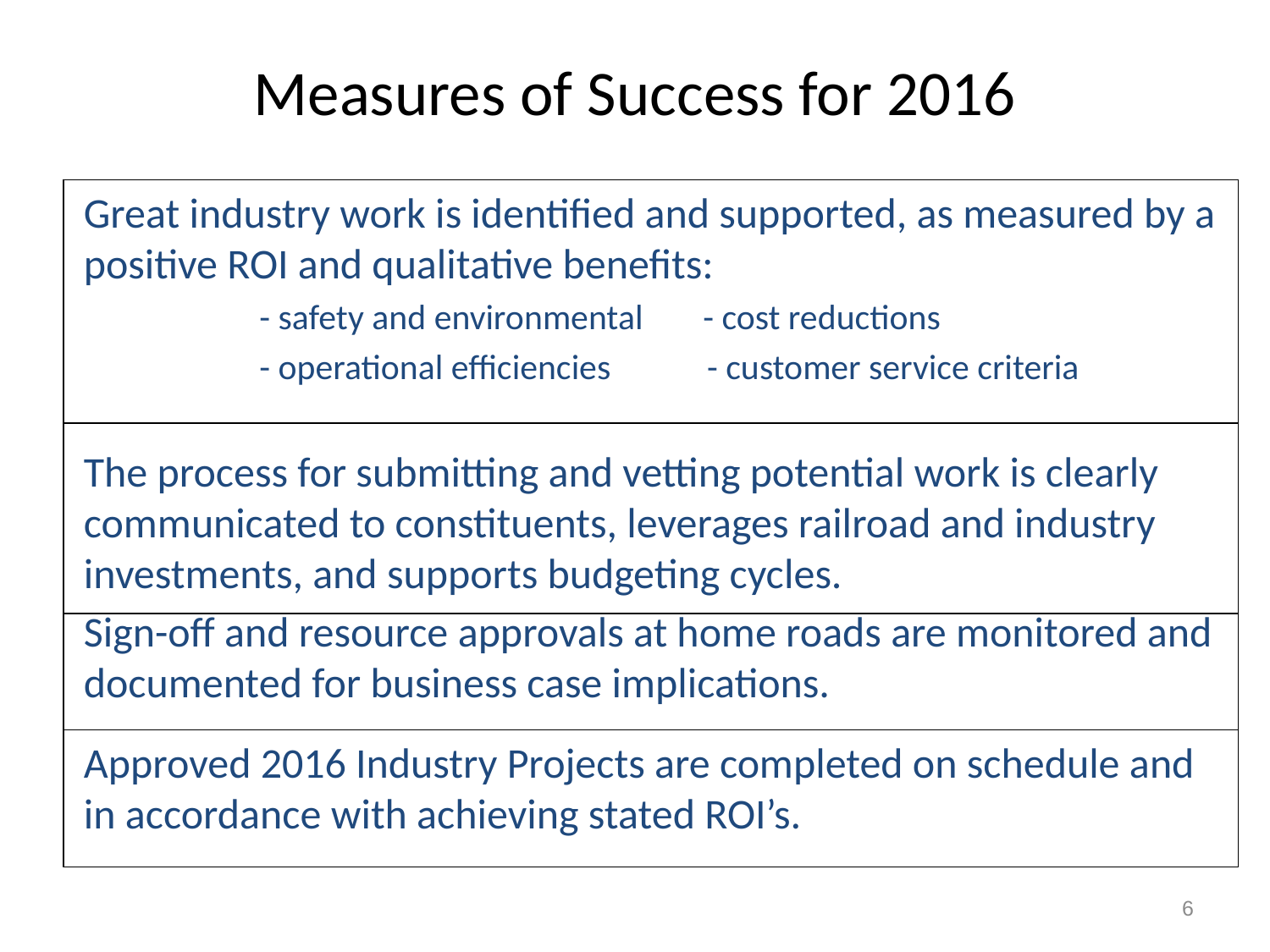

# Measures of Success for 2016
Great industry work is identified and supported, as measured by a positive ROI and qualitative benefits:
        - safety and environmental 	- cost reductions
        - operational efficiencies            - customer service criteria

The process for submitting and vetting potential work is clearly communicated to constituents, leverages railroad and industry investments, and supports budgeting cycles.
Sign-off and resource approvals at home roads are monitored and documented for business case implications.
Approved 2016 Industry Projects are completed on schedule and in accordance with achieving stated ROI’s.

6